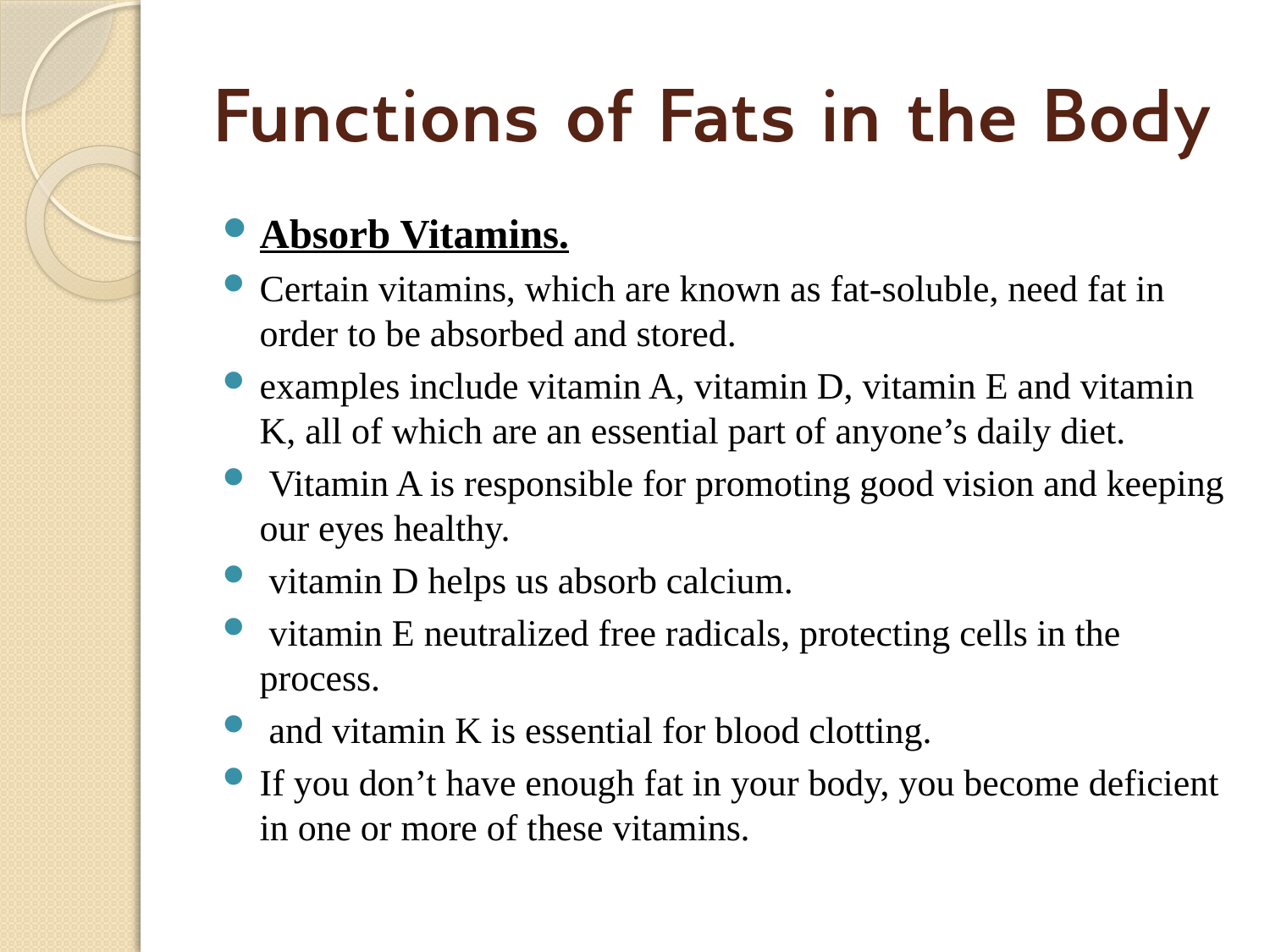

# Functions of Fats in the Body
Absorb Vitamins.
Certain vitamins, which are known as fat-soluble, need fat in order to be absorbed and stored.
examples include vitamin A, vitamin D, vitamin E and vitamin K, all of which are an essential part of anyone’s daily diet.
 Vitamin A is responsible for promoting good vision and keeping our eyes healthy.
 vitamin D helps us absorb calcium.
 vitamin E neutralized free radicals, protecting cells in the process.
 and vitamin K is essential for blood clotting.
If you don’t have enough fat in your body, you become deficient in one or more of these vitamins.